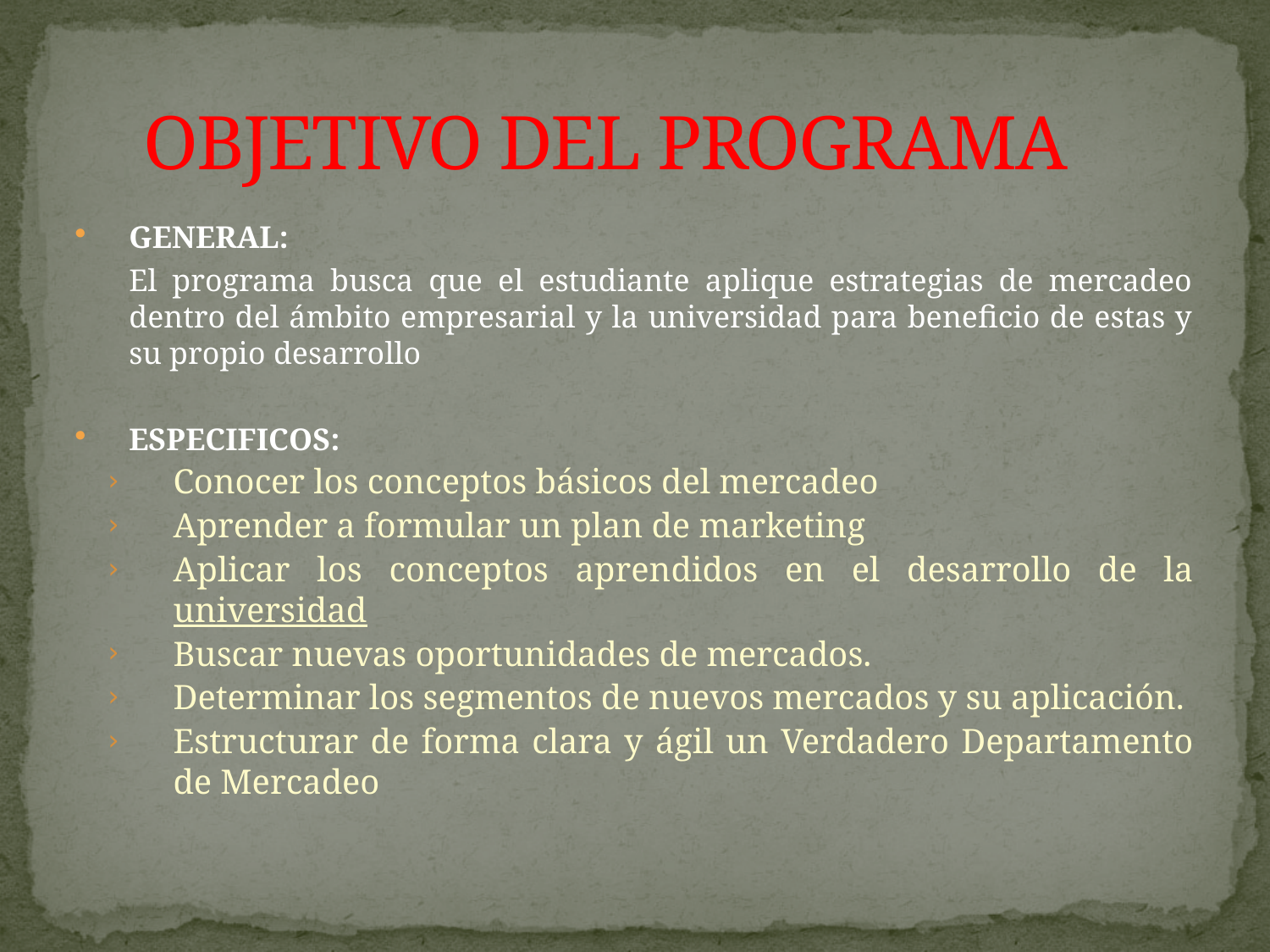

# OBJETIVO DEL PROGRAMA
GENERAL:
	El programa busca que el estudiante aplique estrategias de mercadeo dentro del ámbito empresarial y la universidad para beneficio de estas y su propio desarrollo

ESPECIFICOS:
Conocer los conceptos básicos del mercadeo
Aprender a formular un plan de marketing
Aplicar los conceptos aprendidos en el desarrollo de la universidad
Buscar nuevas oportunidades de mercados.
Determinar los segmentos de nuevos mercados y su aplicación.
Estructurar de forma clara y ágil un Verdadero Departamento de Mercadeo